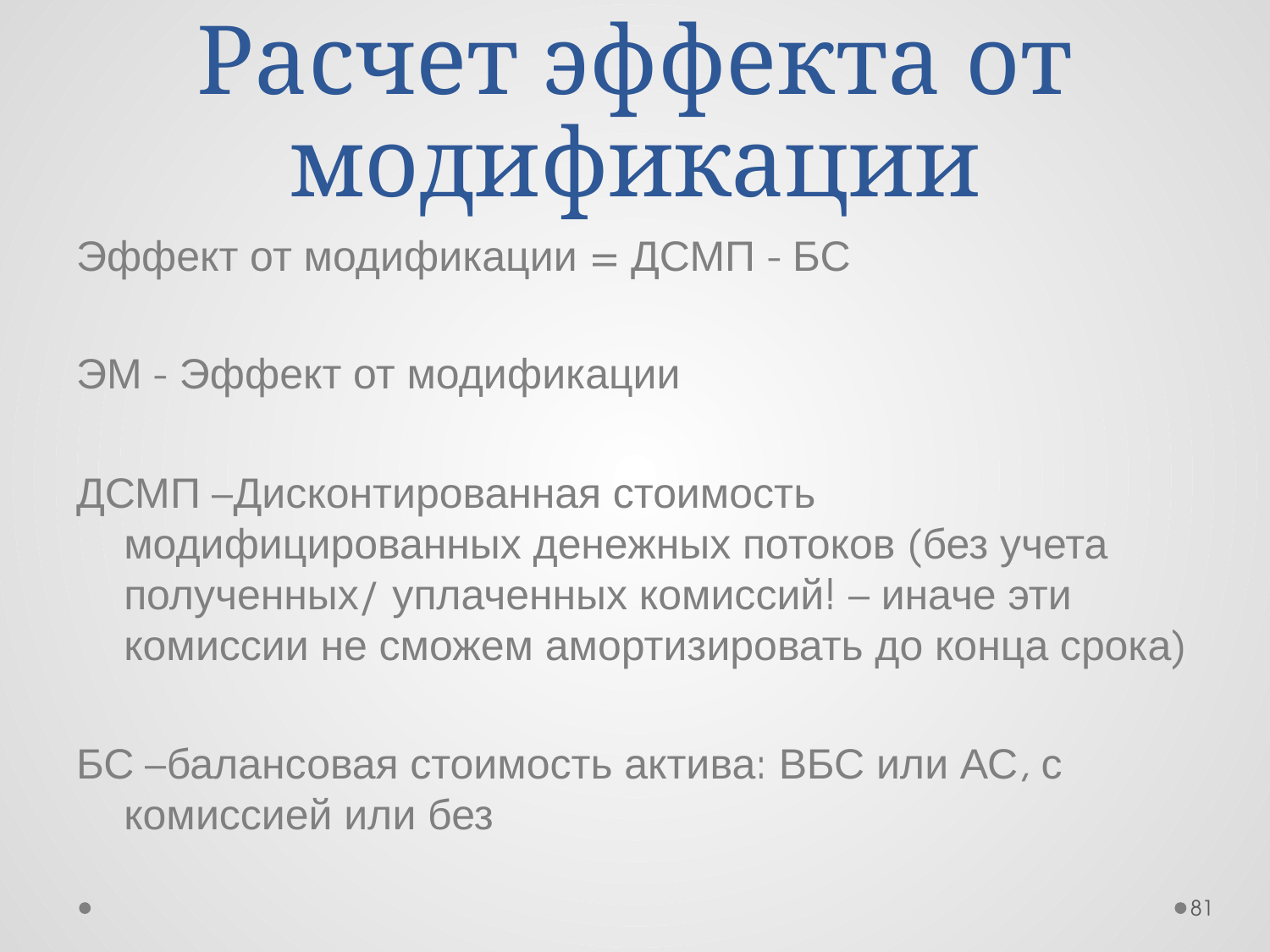

# Расчет эффекта от модификации
Эффект от модификации = ДСМП - БС

ЭМ - Эффект от модификации

ДСМП –Дисконтированная стоимость модифицированных денежных потоков (без учета полученных/ уплаченных комиссий! – иначе эти комиссии не сможем амортизировать до конца срока)

БС –балансовая стоимость актива: ВБС или АС, с комиссией или без
81